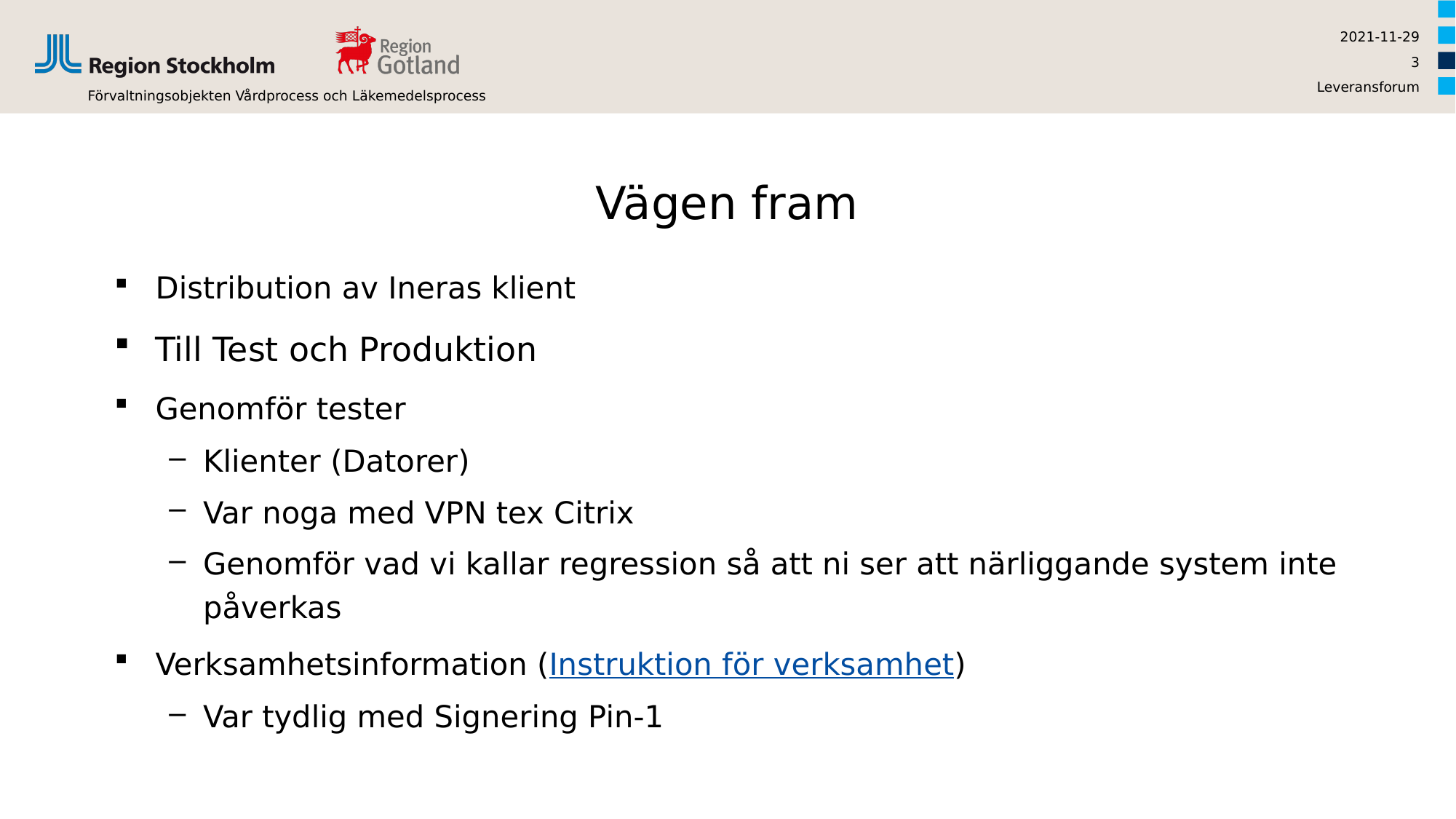

2021-11-29
3
Leveransforum
# Vägen fram
Distribution av Ineras klient
Till Test och Produktion
Genomför tester
Klienter (Datorer)
Var noga med VPN tex Citrix
Genomför vad vi kallar regression så att ni ser att närliggande system inte påverkas
Verksamhetsinformation (Instruktion för verksamhet)
Var tydlig med Signering Pin-1